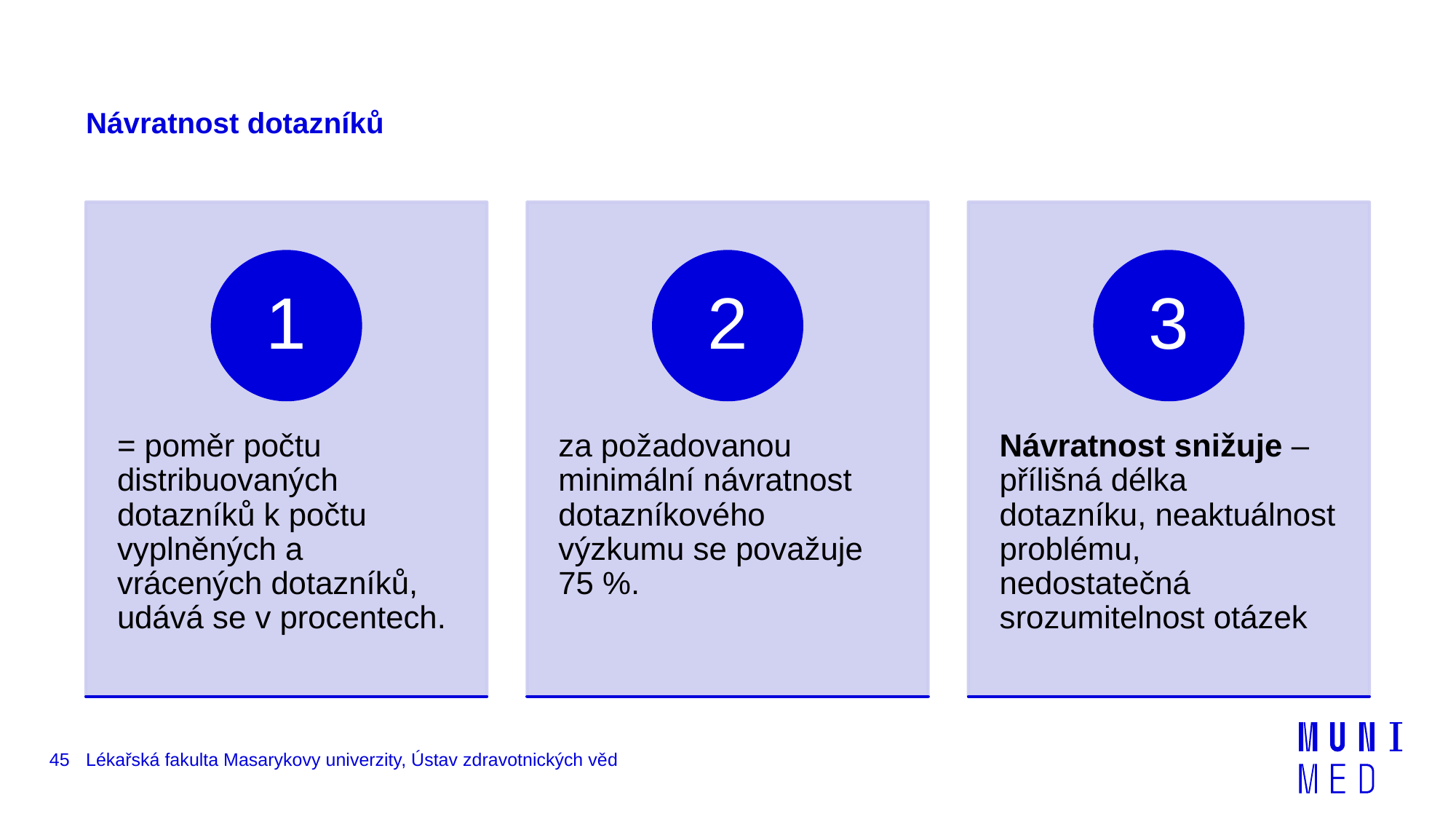

# Návratnost dotazníků
= poměr počtu distribuovaných dotazníků k počtu vyplněných a vrácených dotazníků, udává se v procentech.
1
za požadovanou minimální návratnost dotazníkového výzkumu se považuje 75 %.
2
Návratnost snižuje – přílišná délka dotazníku, neaktuálnost problému, nedostatečná srozumitelnost otázek
3
45
Lékařská fakulta Masarykovy univerzity, Ústav zdravotnických věd